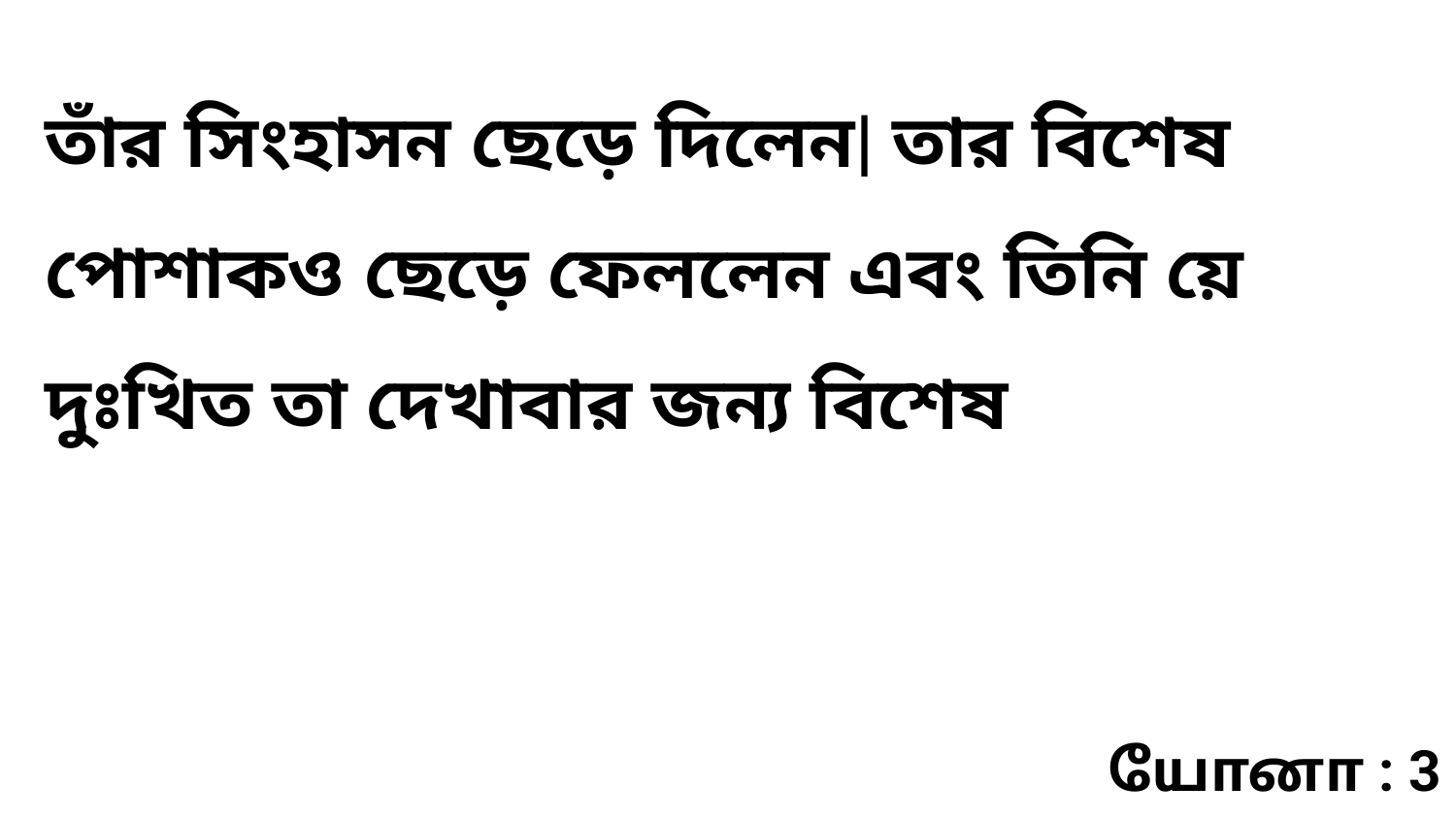

তাঁর সিংহাসন ছেড়ে দিলেন| তার বিশেষ পোশাকও ছেড়ে ফেললেন এবং তিনি য়ে দুঃখিত তা দেখাবার জন্য বিশেষ
யோனா : 3